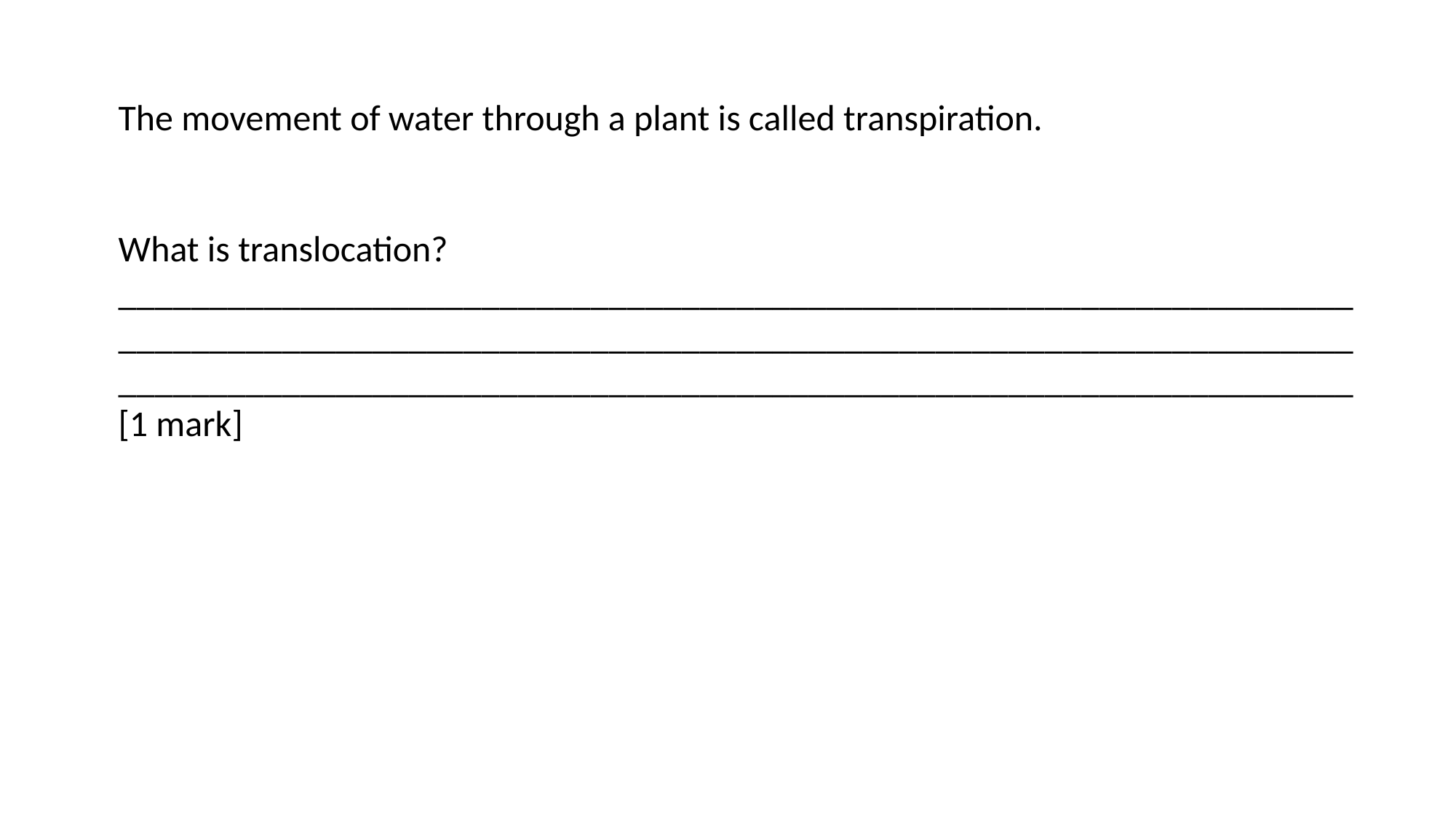

The movement of water through a plant is called transpiration.

What is translocation?
____________________________________________________________________________________________________________________________________________________________________________________________________________
[1 mark]